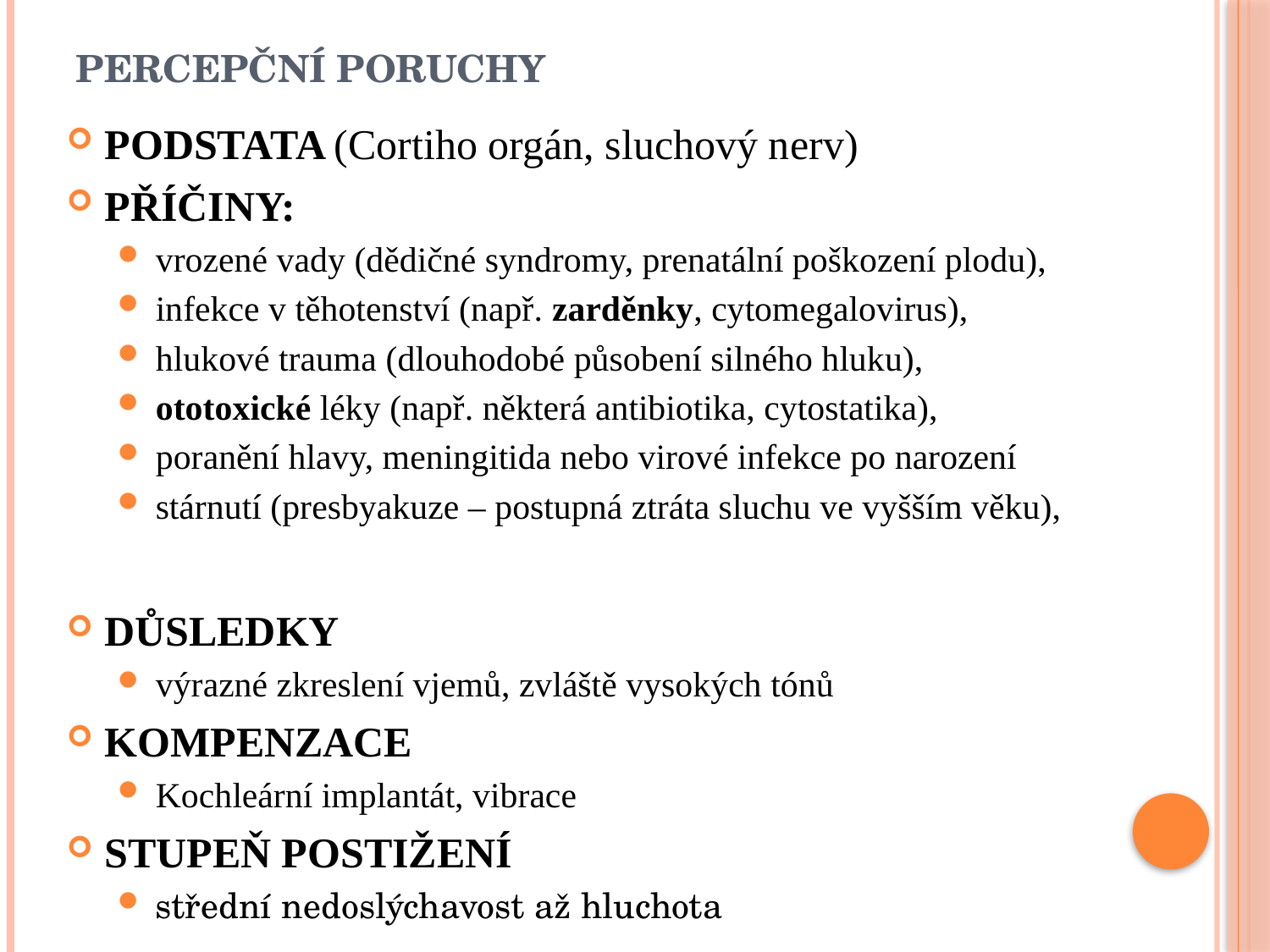

# Percepční poruchy
PODSTATA (Cortiho orgán, sluchový nerv)
PŘÍČINY:
vrozené vady (dědičné syndromy, prenatální poškození plodu),
infekce v těhotenství (např. zarděnky, cytomegalovirus),
hlukové trauma (dlouhodobé působení silného hluku),
ototoxické léky (např. některá antibiotika, cytostatika),
poranění hlavy, meningitida nebo virové infekce po narození
stárnutí (presbyakuze – postupná ztráta sluchu ve vyšším věku),

DŮSLEDKY
výrazné zkreslení vjemů, zvláště vysokých tónů
KOMPENZACE
Kochleární implantát, vibrace
STUPEŇ POSTIŽENÍ
střední nedoslýchavost až hluchota